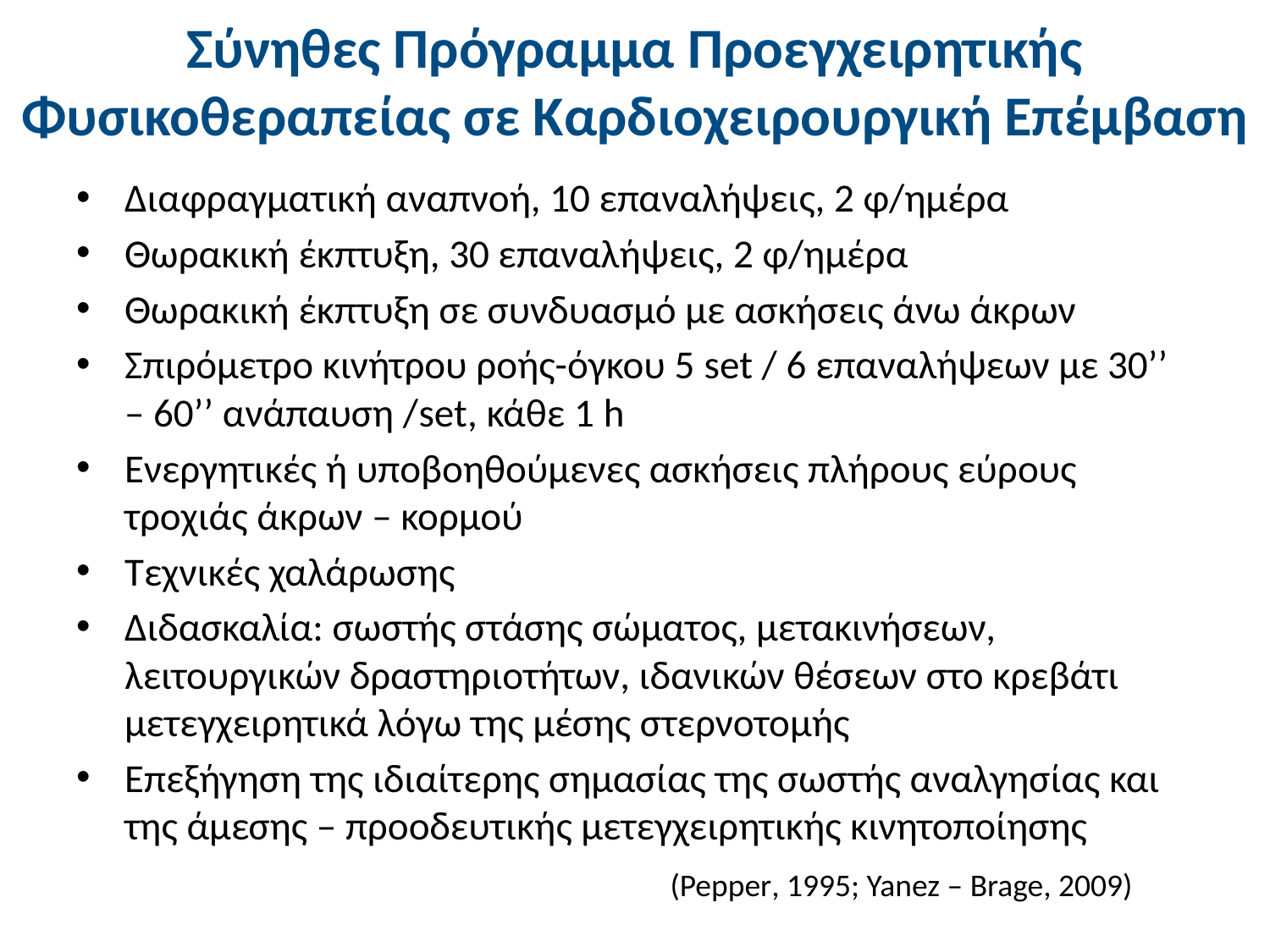

# Σύνηθες Πρόγραμμα Προεγχειρητικής Φυσικοθεραπείας σε Καρδιοχειρουργική Επέμβαση
Διαφραγματική αναπνοή, 10 επαναλήψεις, 2 φ/ημέρα
Θωρακική έκπτυξη, 30 επαναλήψεις, 2 φ/ημέρα
Θωρακική έκπτυξη σε συνδυασμό με ασκήσεις άνω άκρων
Σπιρόμετρο κινήτρου ροής-όγκου 5 set / 6 επαναλήψεων με 30’’ – 60’’ ανάπαυση /set, κάθε 1 h
Ενεργητικές ή υποβοηθούμενες ασκήσεις πλήρους εύρους τροχιάς άκρων – κορμού
Τεχνικές χαλάρωσης
Διδασκαλία: σωστής στάσης σώματος, μετακινήσεων, λειτουργικών δραστηριοτήτων, ιδανικών θέσεων στο κρεβάτι μετεγχειρητικά λόγω της μέσης στερνοτομής
Επεξήγηση της ιδιαίτερης σημασίας της σωστής αναλγησίας και της άμεσης – προοδευτικής μετεγχειρητικής κινητοποίησης
(Pepper, 1995; Yanez – Brage, 2009)